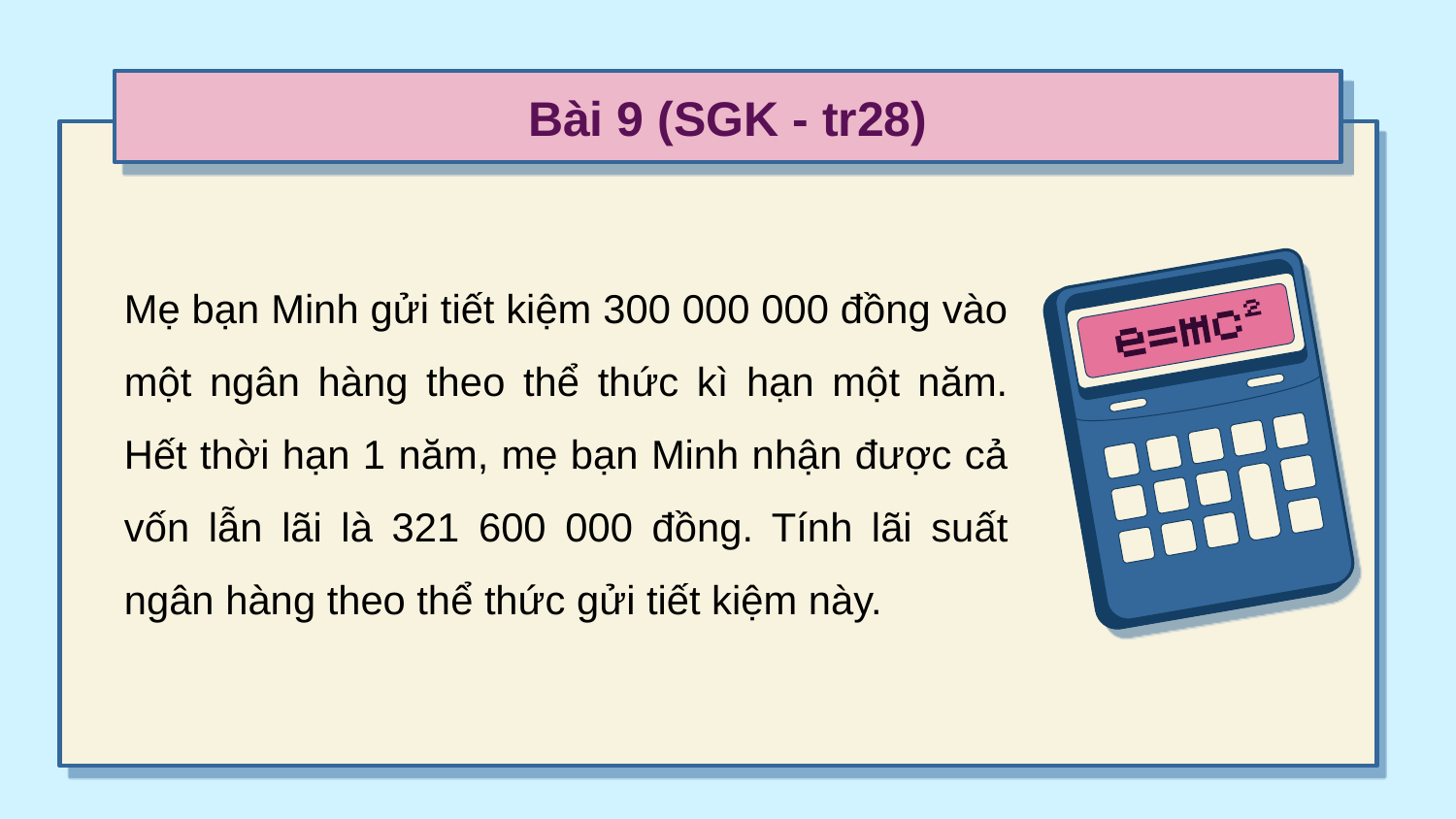

# Bài 9 (SGK - tr28)
Mẹ bạn Minh gửi tiết kiệm 300 000 000 đồng vào một ngân hàng theo thể thức kì hạn một năm. Hết thời hạn 1 năm, mẹ bạn Minh nhận được cả vốn lẫn lãi là 321 600 000 đồng. Tính lãi suất ngân hàng theo thể thức gửi tiết kiệm này.